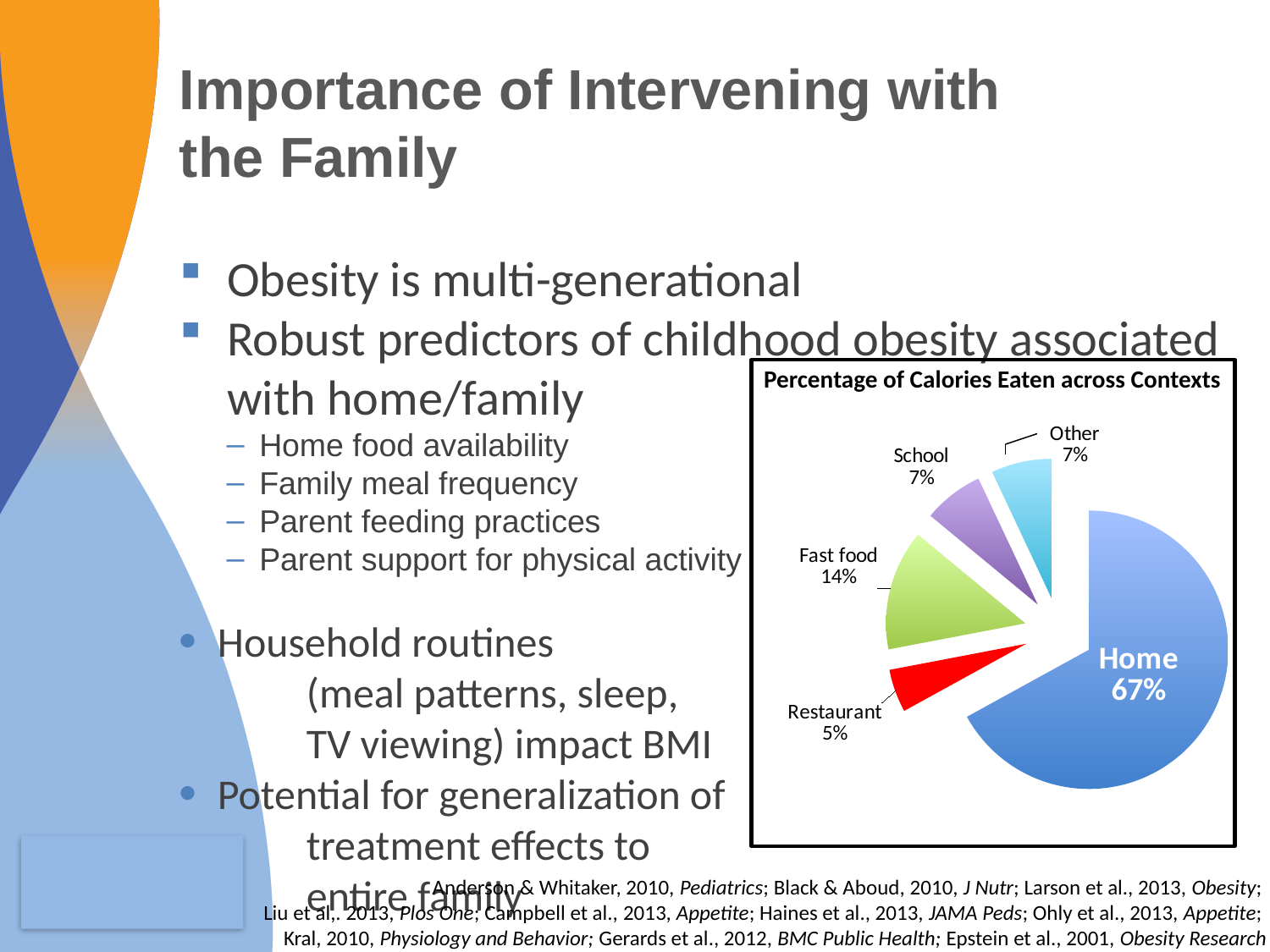

Importance of Intervening with
the Family

Obesity is multi-generational
Robust predictors of childhood obesity associated with home/family
Home food availability
Family meal frequency
Parent feeding practices
Parent support for physical activity

Household routines
	(meal patterns, sleep,
	TV viewing) impact BMI
Potential for generalization of
	treatment effects to
	entire family

Percentage of Calories Eaten across Contexts

### Chart

| Category | Where Children are Getting their Calories |
|---|---|
| Home | 67.0 |
| Restaurant | 5.0 |
| Fast food | 14.0 |
| School | 7.0 |
| Other away from home | 7.0 |
Anderson & Whitaker, 2010, Pediatrics; Black & Aboud, 2010, J Nutr; Larson et al., 2013, Obesity;
Liu et al,. 2013, Plos One; Campbell et al., 2013, Appetite; Haines et al., 2013, JAMA Peds; Ohly et al., 2013, Appetite;
Kral, 2010, Physiology and Behavior; Gerards et al., 2012, BMC Public Health; Epstein et al., 2001, Obesity Research